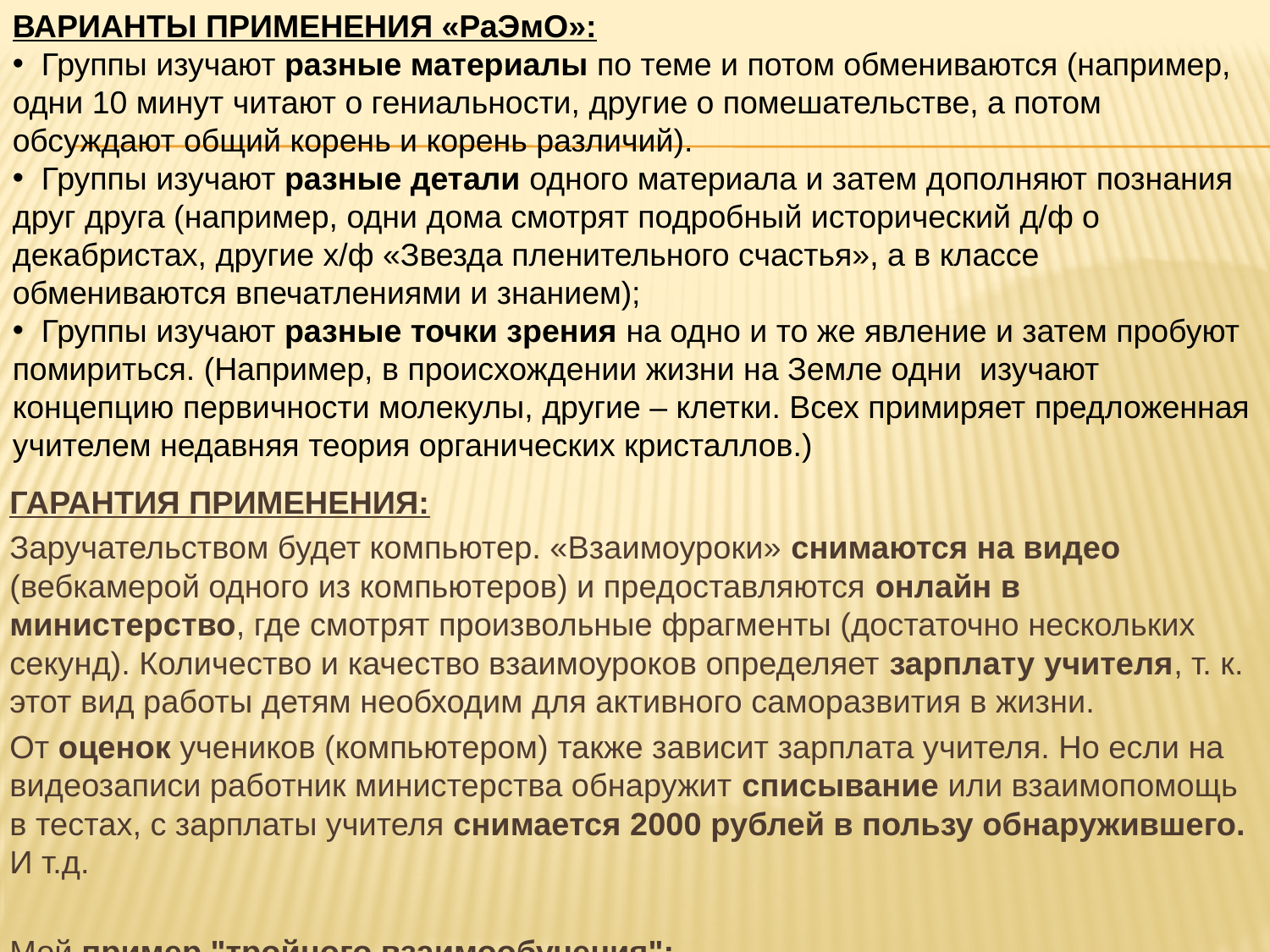

ВАРИАНТЫ ПРИМЕНЕНИЯ «РаЭмО»:
  Группы изучают разные материалы по теме и потом обмениваются (например, одни 10 минут читают о гениальности, другие о помешательстве, а потом обсуждают общий корень и корень различий).
  Группы изучают разные детали одного материала и затем дополняют познания друг друга (например, одни дома смотрят подробный исторический д/ф о декабристах, другие х/ф «Звезда пленительного счастья», а в классе обмениваются впечатлениями и знанием);
  Группы изучают разные точки зрения на одно и то же явление и затем пробуют помириться. (Например, в происхождении жизни на Земле одни  изучают концепцию первичности молекулы, другие – клетки. Всех примиряет предложенная учителем недавняя теория органических кристаллов.)

ГАРАНТИЯ ПРИМЕНЕНИЯ:
Заручательством будет компьютер. «Взаимоуроки» снимаются на видео (вебкамерой одного из компьютеров) и предоставляются онлайн в министерство, где смотрят произвольные фрагменты (достаточно нескольких секунд). Количество и качество взаимоуроков определяет зарплату учителя, т. к. этот вид работы детям необходим для активного саморазвития в жизни.
От оценок учеников (компьютером) также зависит зарплата учителя. Но если на видеозаписи работник министерства обнаружит списывание или взаимопомощь в тестах, с зарплаты учителя снимается 2000 рублей в пользу обнаружившего. И т.д.

Мой пример "тройного взаимообучения":